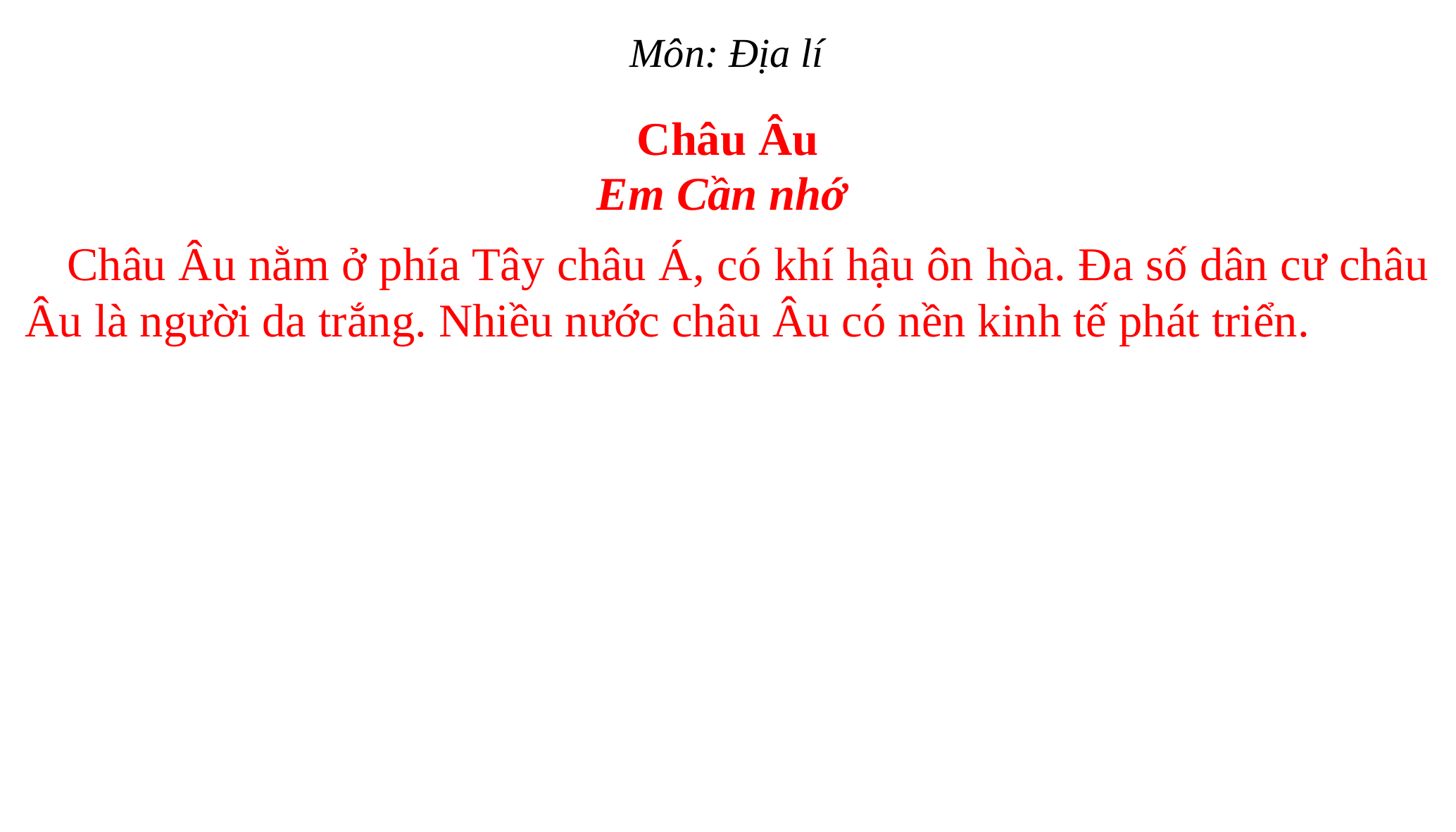

Môn: Địa lí
Châu Âu
Em Cần nhớ
Châu Âu nằm ở phía Tây châu Á, có khí hậu ôn hòa. Đa số dân cư châu Âu là người da trắng. Nhiều nước châu Âu có nền kinh tế phát triển.